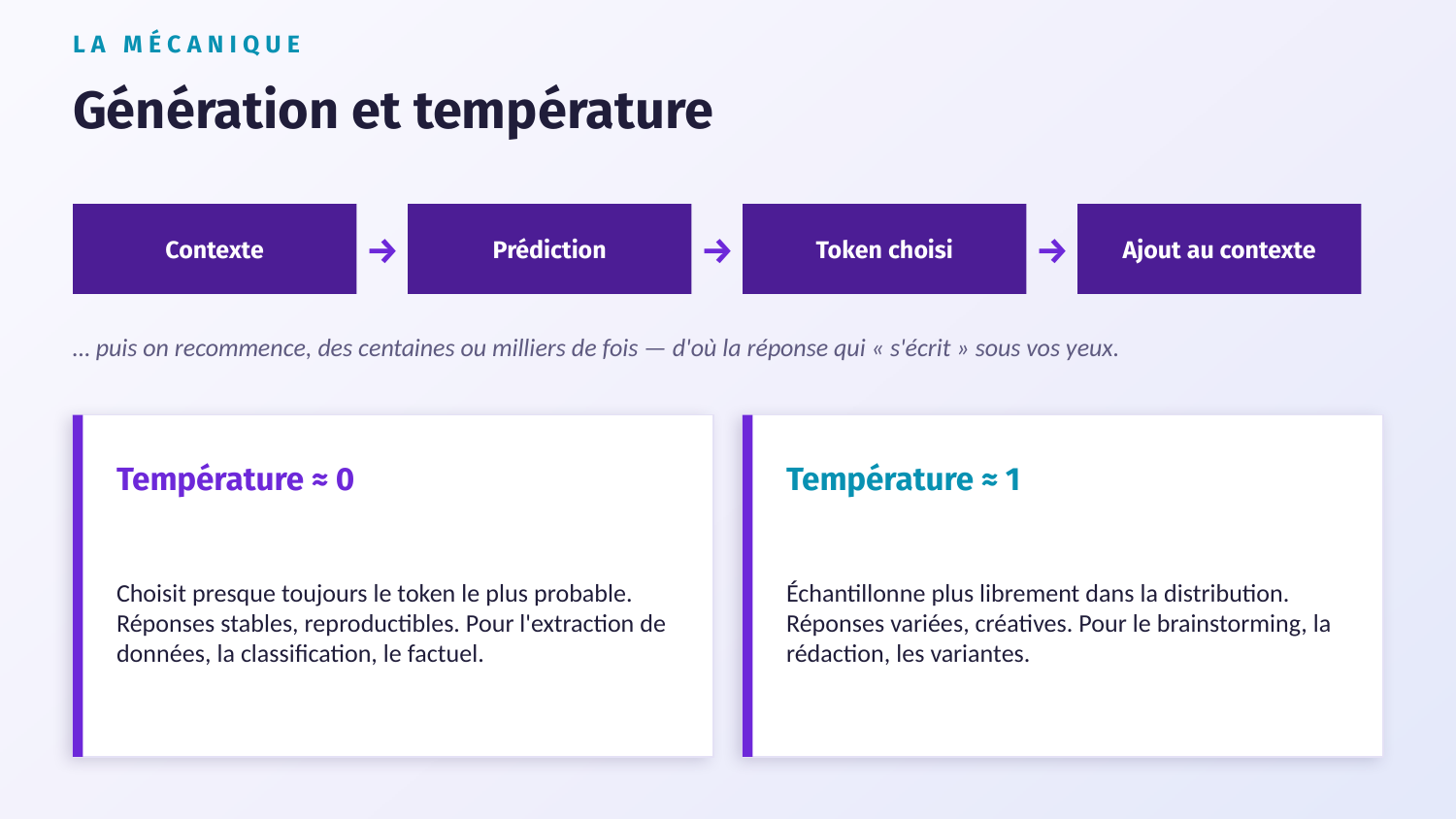

LA MÉCANIQUE
Génération et température

Contexte
→

Prédiction
→

Token choisi
→

Ajout au contexte
… puis on recommence, des centaines ou milliers de fois — d'où la réponse qui « s'écrit » sous vos yeux.

Température ≈ 0
Température ≈ 1
Choisit presque toujours le token le plus probable. Réponses stables, reproductibles. Pour l'extraction de données, la classification, le factuel.
Échantillonne plus librement dans la distribution. Réponses variées, créatives. Pour le brainstorming, la rédaction, les variantes.